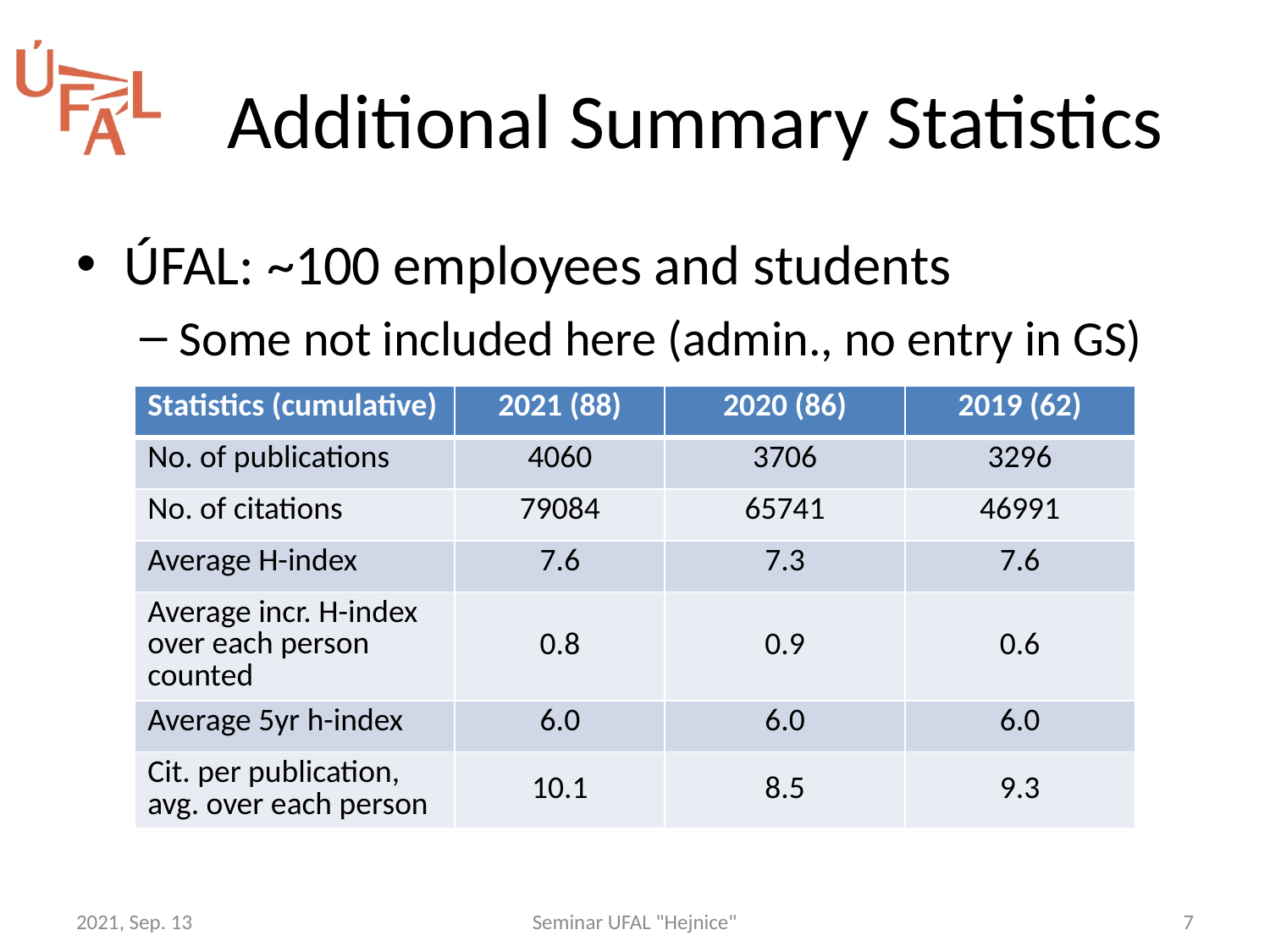

# Additional Summary Statistics
ÚFAL: ~100 employees and students
Some not included here (admin., no entry in GS)

| Statistics (cumulative) | 2021 (88) | 2020 (86) | 2019 (62) |
| --- | --- | --- | --- |
| No. of publications | 4060 | 3706 | 3296 |
| No. of citations | 79084 | 65741 | 46991 |
| Average H-index | 7.6 | 7.3 | 7.6 |
| Average incr. H-index over each person counted | 0.8 | 0.9 | 0.6 |
| Average 5yr h-index | 6.0 | 6.0 | 6.0 |
| Cit. per publication, avg. over each person | 10.1 | 8.5 | 9.3 |
2021, Sep. 13
Seminar UFAL "Hejnice"
7